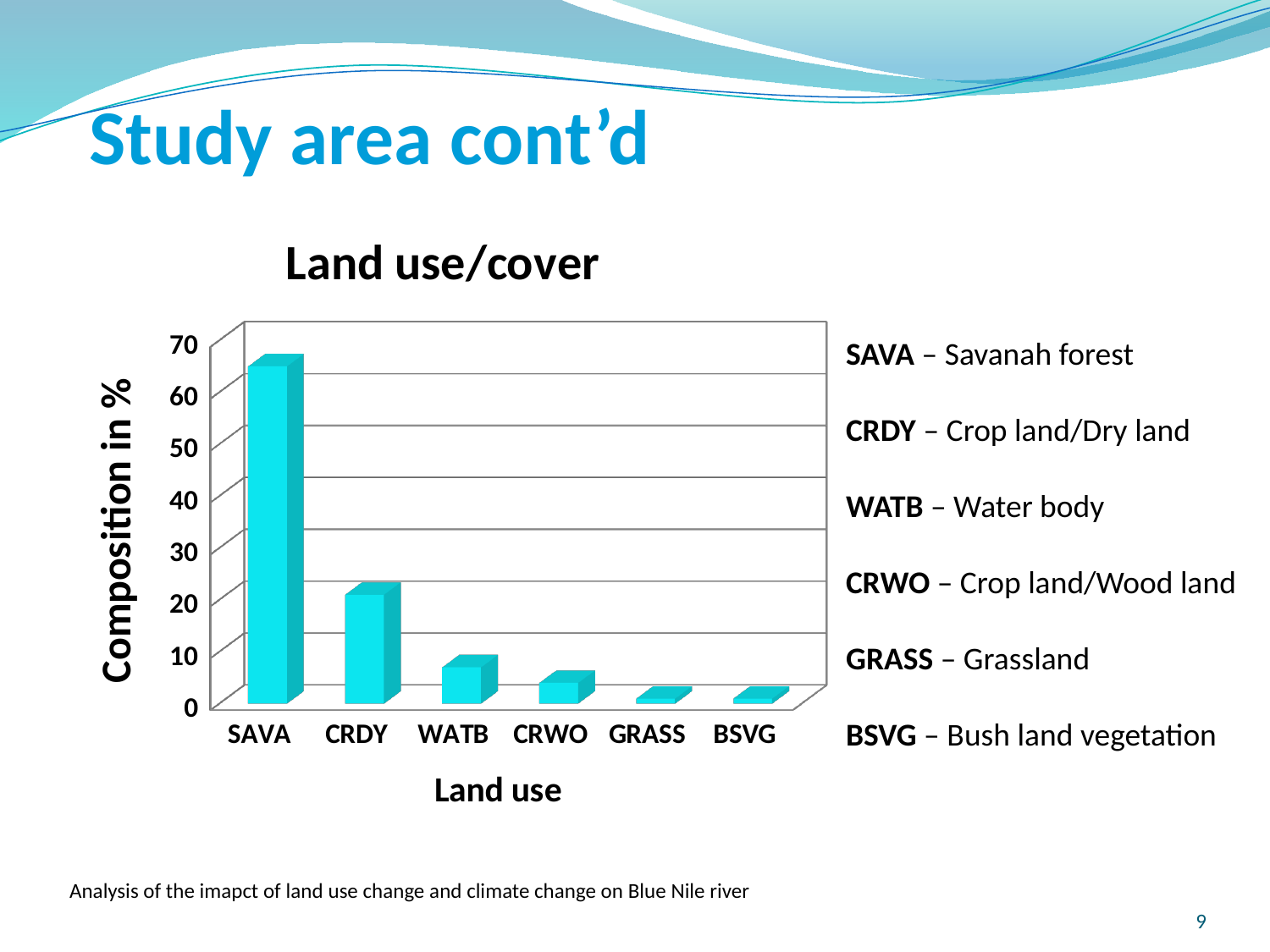

# Study area cont’d

[unsupported chart]

SAVA – Savanah forest

CRDY – Crop land/Dry land

WATB – Water body

CRWO – Crop land/Wood land

GRASS – Grassland

BSVG – Bush land vegetation

9
Analysis of the imapct of land use change and climate change on Blue Nile river